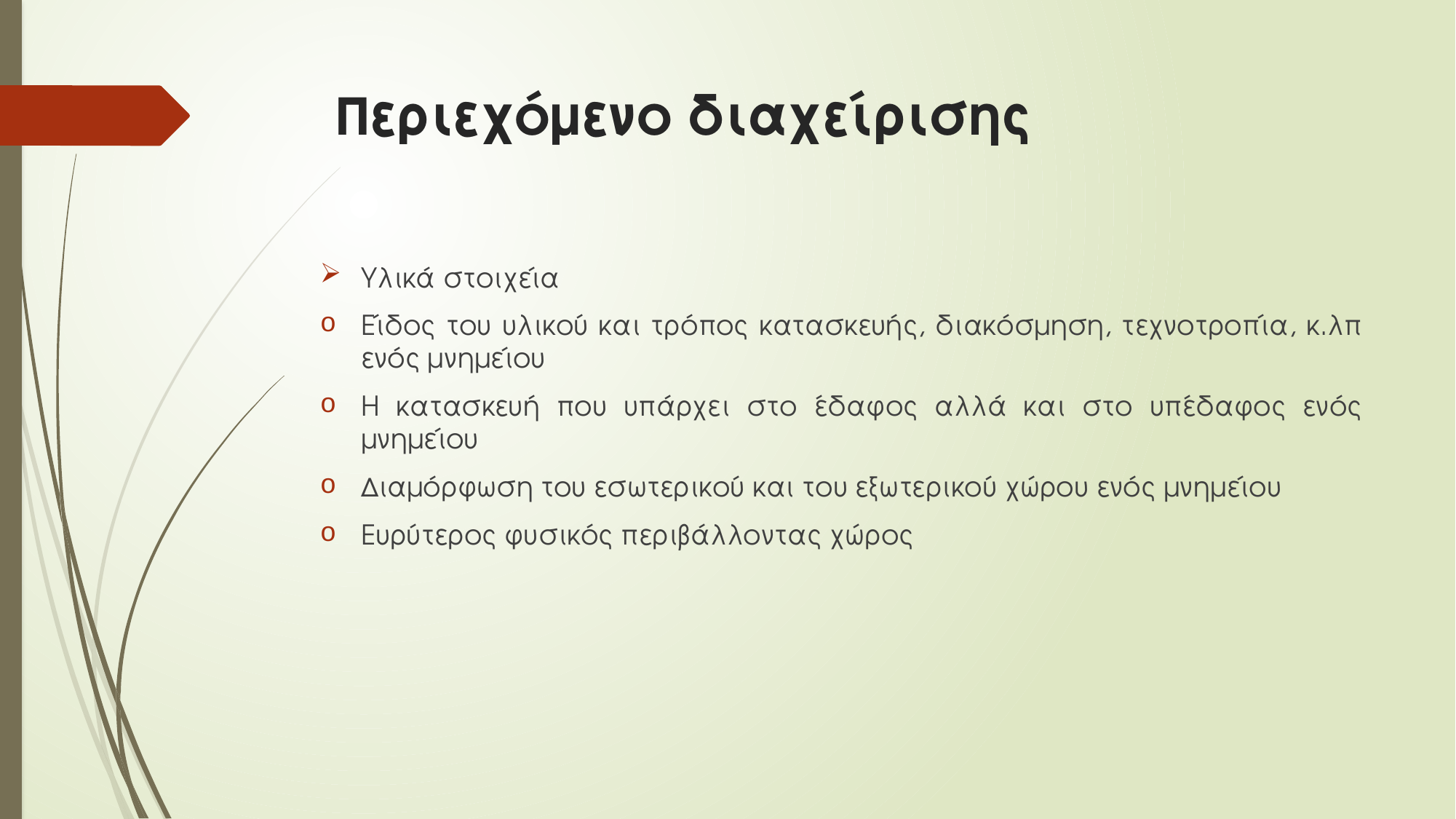

# Περιεχόμενο διαχείρισης
Υλικά στοιχεία
Είδος του υλικού και τρόπος κατασκευής, διακόσμηση, τεχνοτροπία, κ.λπ ενός μνημείου
Η κατασκευή που υπάρχει στο έδαφος αλλά και στο υπέδαφος ενός μνημείου
Διαμόρφωση του εσωτερικού και του εξωτερικού χώρου ενός μνημείου
Ευρύτερος φυσικός περιβάλλοντας χώρος